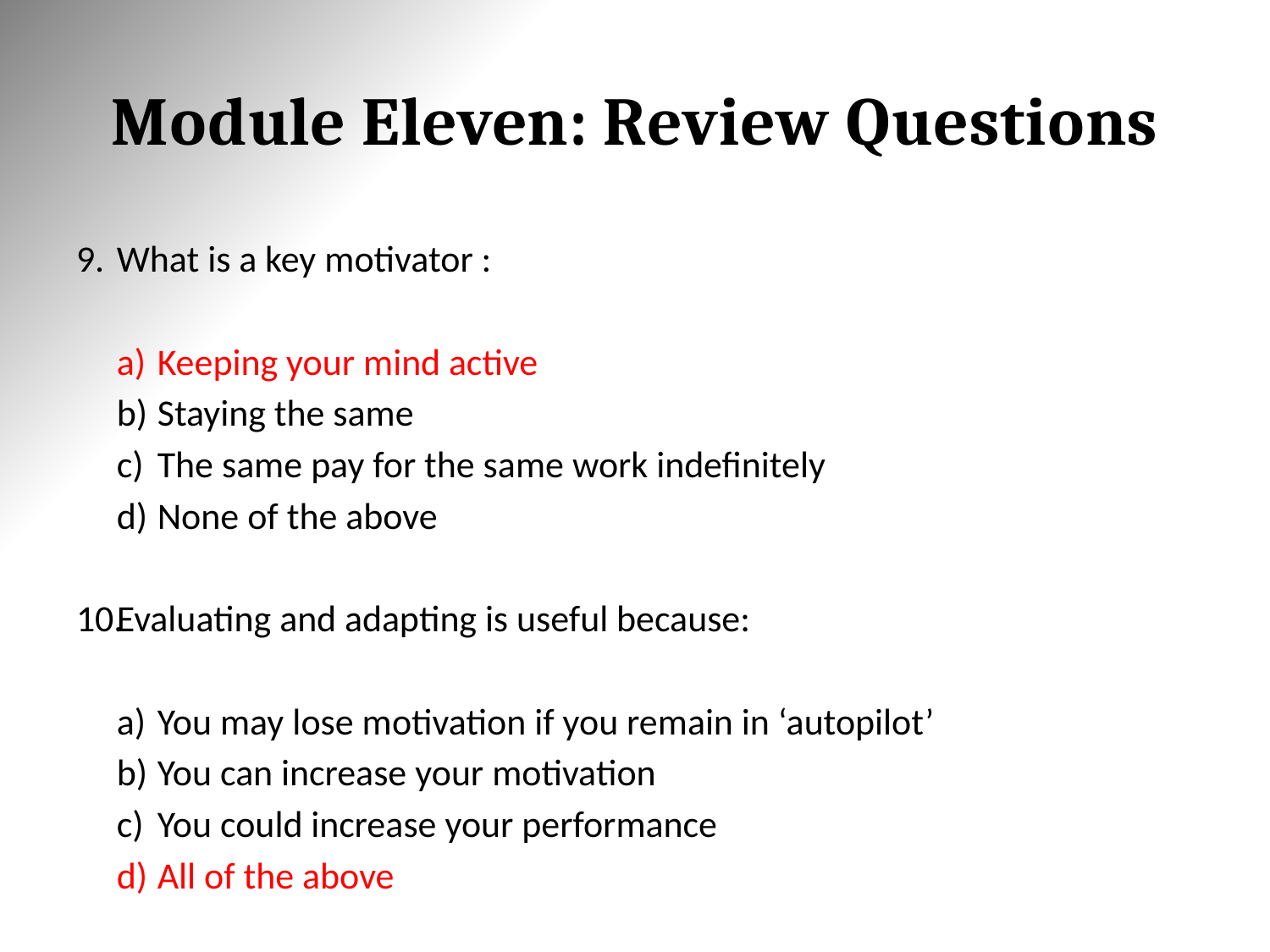

# Module Eleven: Review Questions
What is a key motivator :

Keeping your mind active
Staying the same
The same pay for the same work indefinitely
None of the above

Evaluating and adapting is useful because:

You may lose motivation if you remain in ‘autopilot’
You can increase your motivation
You could increase your performance
All of the above